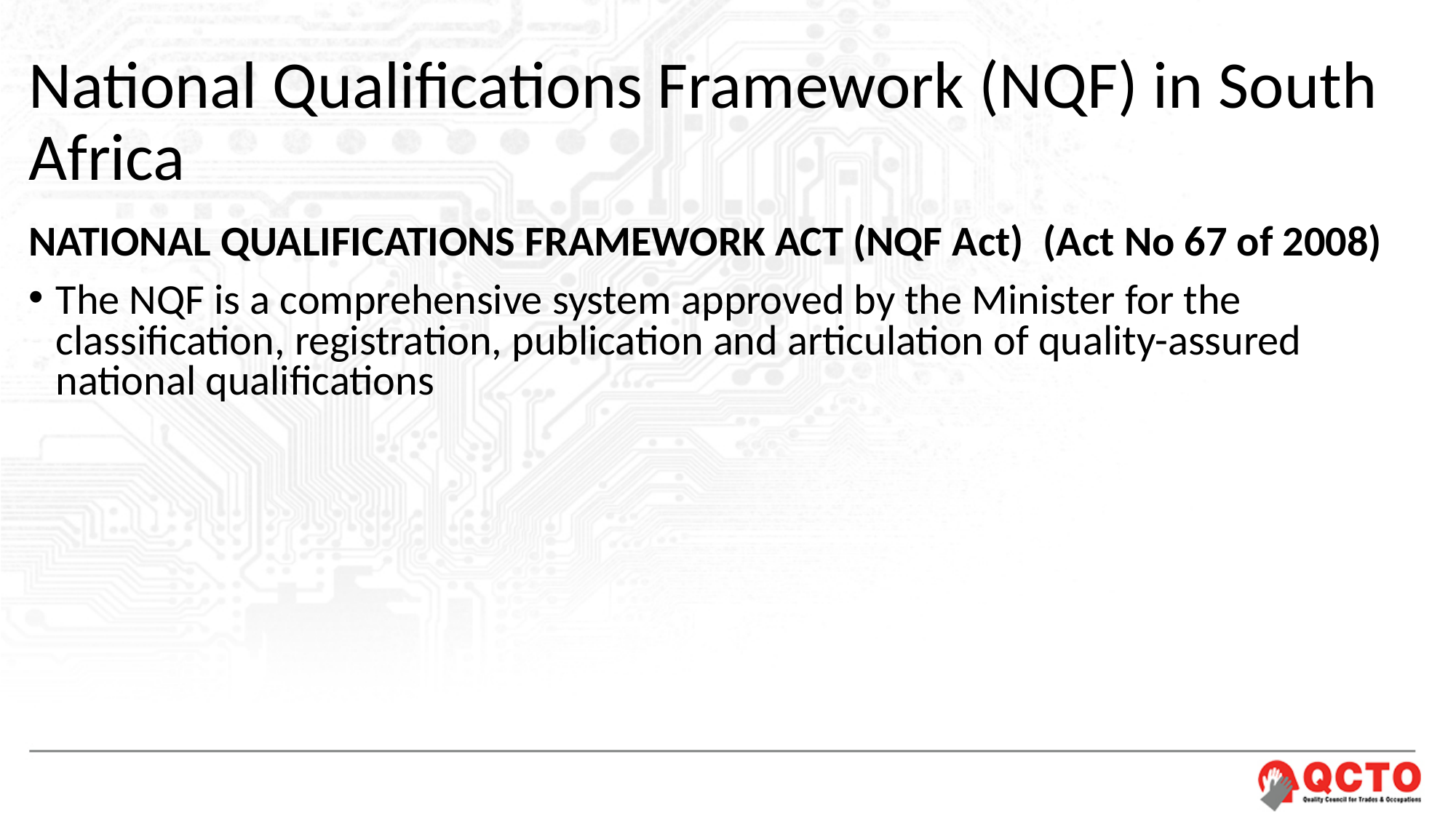

# National Qualifications Framework (NQF) in South Africa
NATIONAL QUALIFICATIONS FRAMEWORK ACT (NQF Act)  (Act No 67 of 2008)
The NQF is a comprehensive system approved by the Minister for the classification, registration, publication and articulation of quality-assured national qualifications